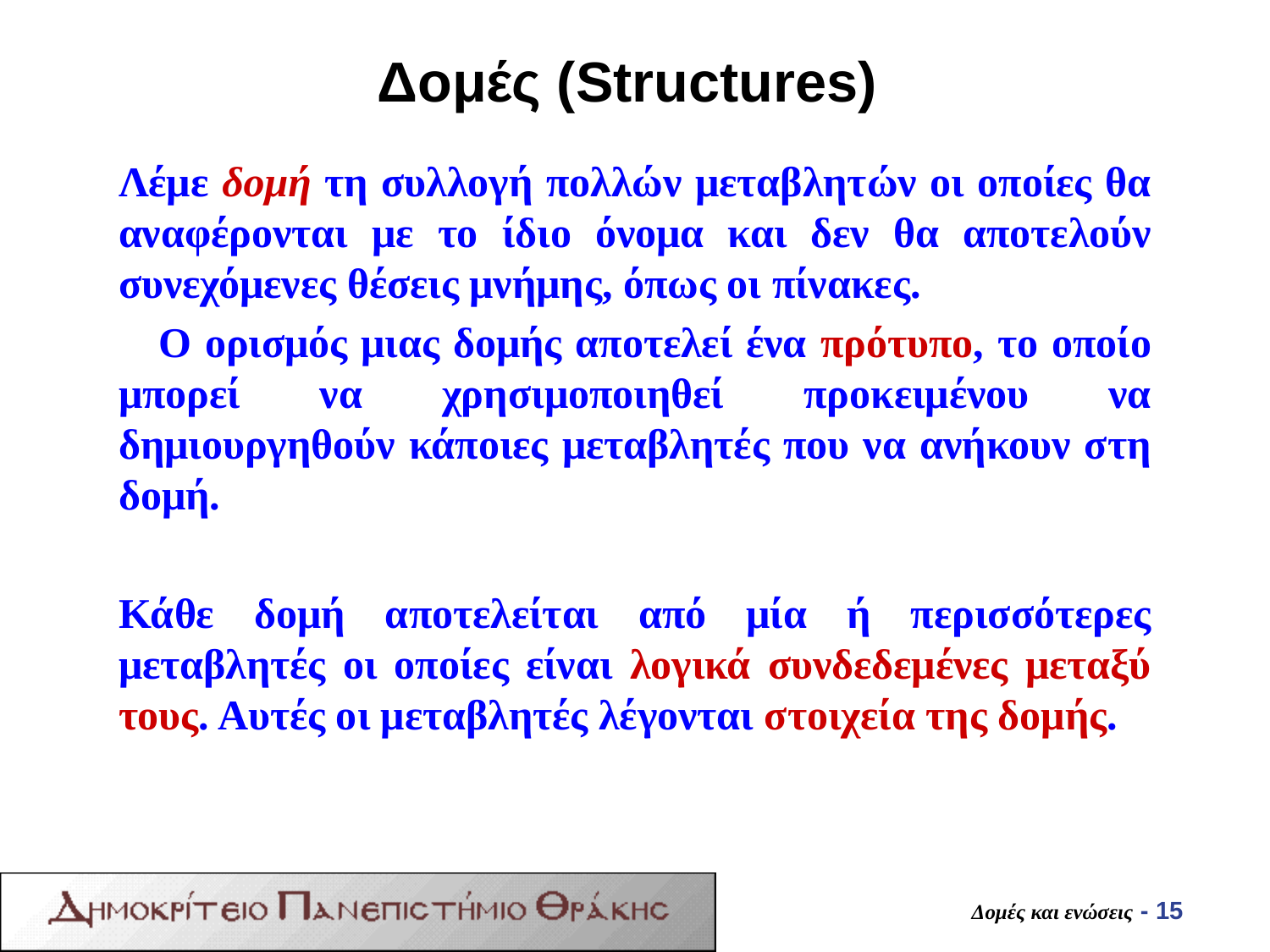

# Δομές (Structures)
Λέμε δομή τη συλλογή πολλών μεταβλητών οι οποίες θα αναφέρονται με το ίδιο όνομα και δεν θα αποτελούν συνεχόμενες θέσεις μνήμης, όπως οι πίνακες.
   Ο ορισμός μιας δομής αποτελεί ένα πρότυπο, το οποίο μπορεί να χρησιμοποιηθεί προκειμένου να δημιουργηθούν κάποιες μεταβλητές που να ανήκουν στη δομή.

Κάθε δομή αποτελείται από μία ή περισσότερες μεταβλητές οι οποίες είναι λογικά συνδεδεμένες μεταξύ τους. Αυτές οι μεταβλητές λέγονται στοιχεία της δομής.
Δομές και ενώσεις - 15